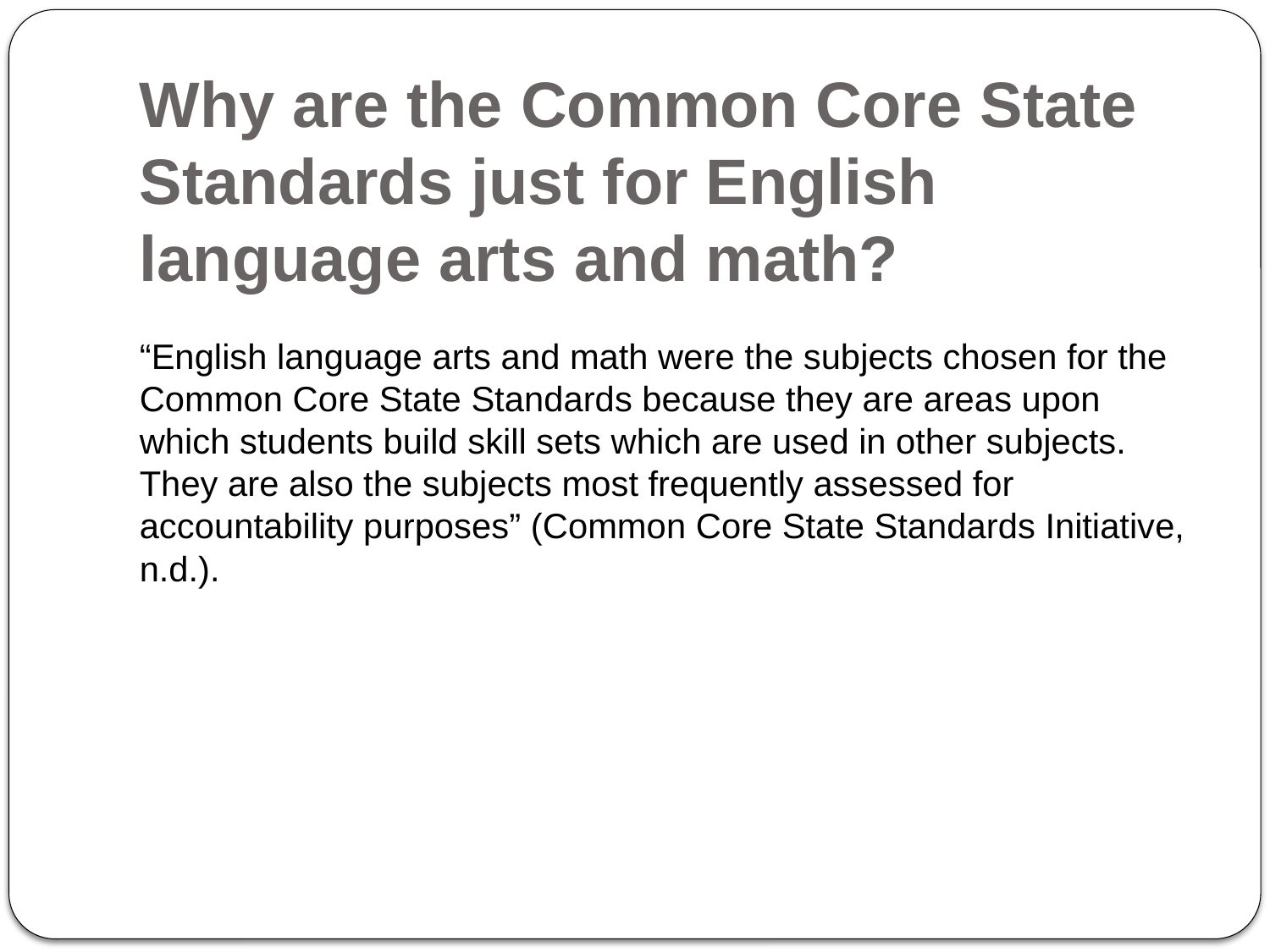

# Why are the Common Core State Standards just for English language arts and math?
“English language arts and math were the subjects chosen for the Common Core State Standards because they are areas upon which students build skill sets which are used in other subjects. They are also the subjects most frequently assessed for accountability purposes” (Common Core State Standards Initiative, n.d.).